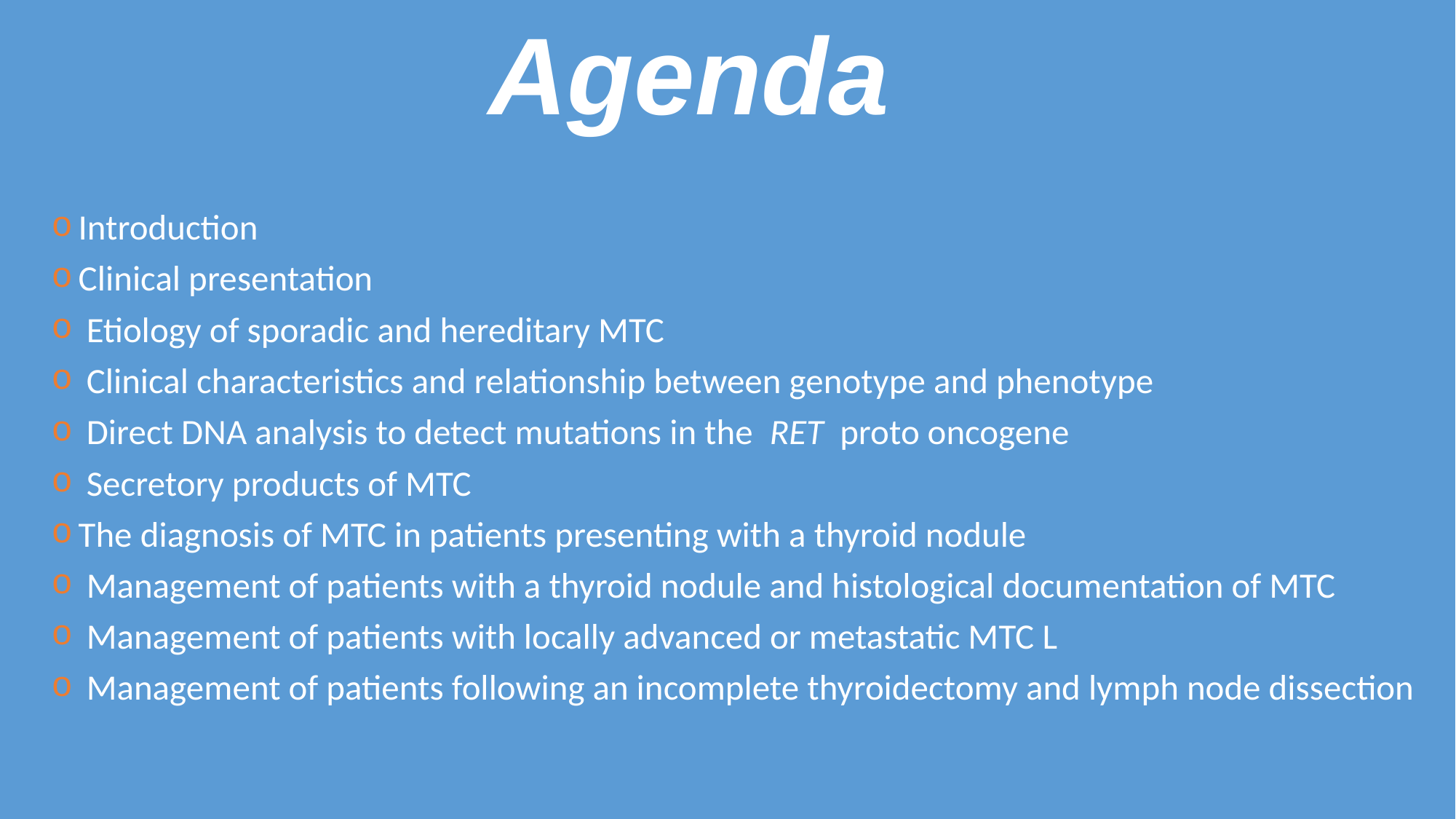

# Agenda
Introduction
Clinical presentation
 Etiology of sporadic and hereditary MTC
 Clinical characteristics and relationship between genotype and phenotype
 Direct DNA analysis to detect mutations in the  RET  proto oncogene
 Secretory products of MTC
The diagnosis of MTC in patients presenting with a thyroid nodule
 Management of patients with a thyroid nodule and histological documentation of MTC
 Management of patients with locally advanced or metastatic MTC L
 Management of patients following an incomplete thyroidectomy and lymph node dissection